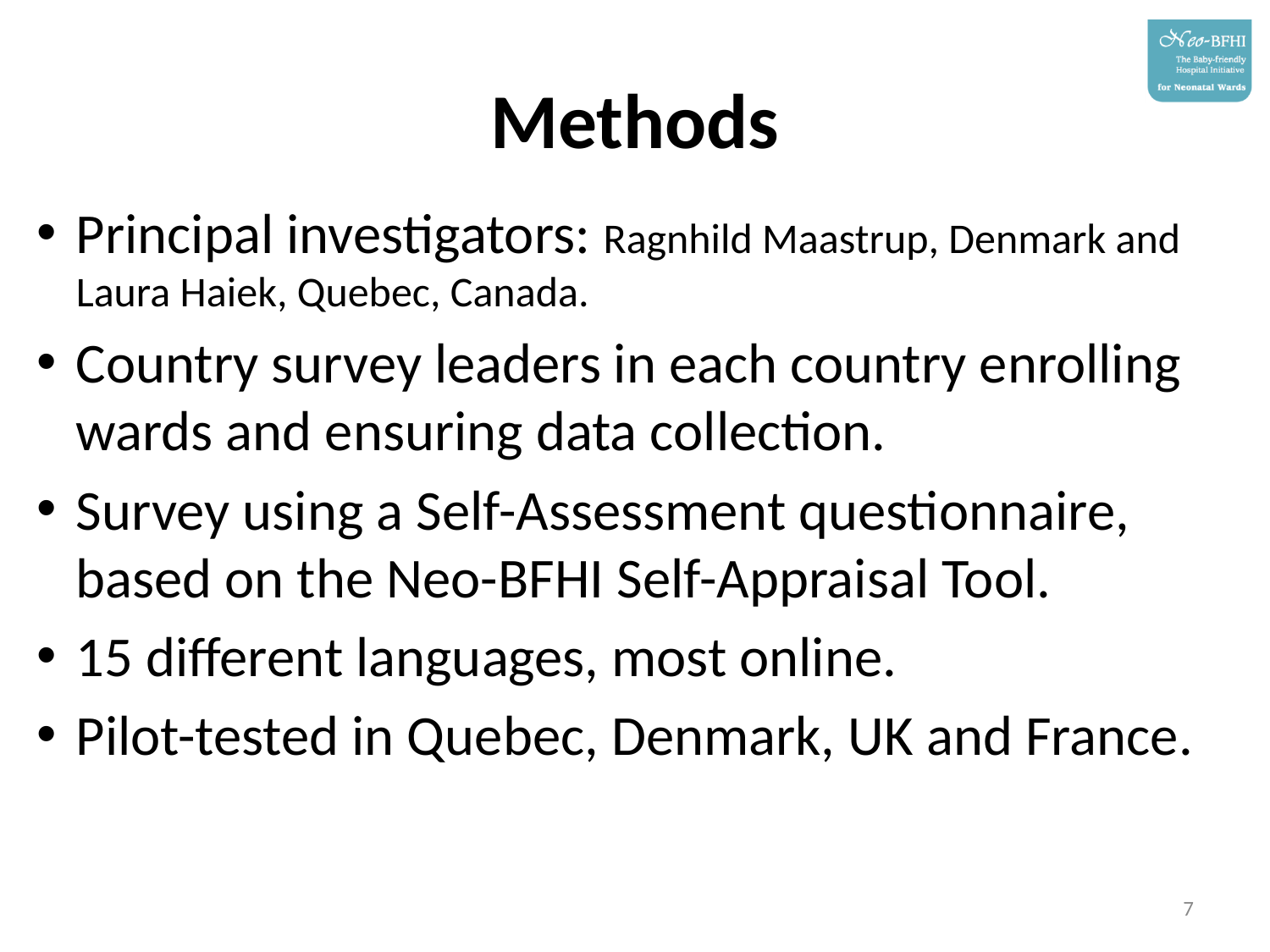

# Methods
Principal investigators: Ragnhild Maastrup, Denmark and Laura Haiek, Quebec, Canada.
Country survey leaders in each country enrolling wards and ensuring data collection.
Survey using a Self-Assessment questionnaire,      based on the Neo-BFHI Self-Appraisal Tool.
15 different languages, most online.
Pilot-tested in Quebec, Denmark, UK and France.
7